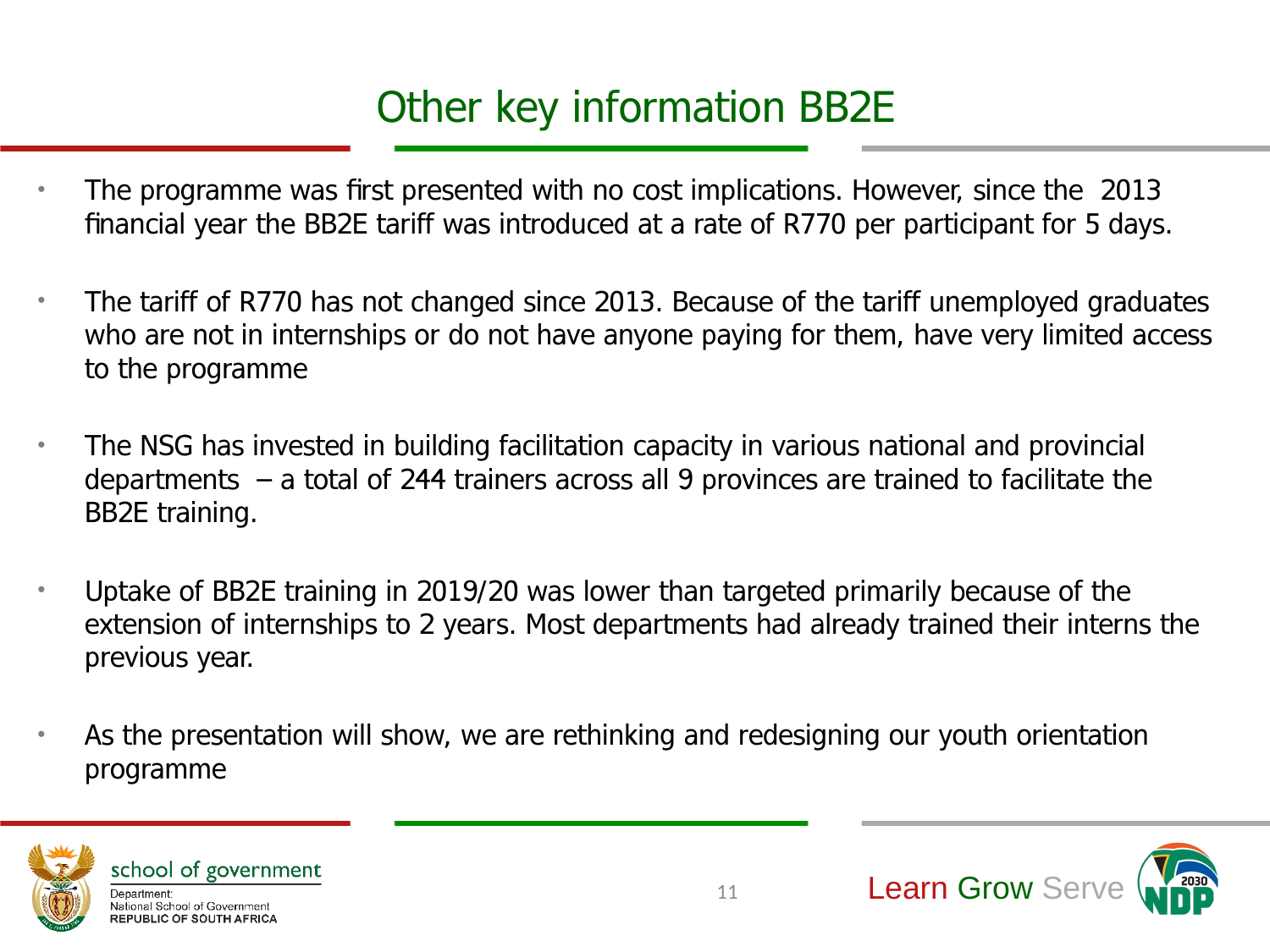

# Other key information BB2E
The programme was first presented with no cost implications. However, since the  2013 financial year the BB2E tariff was introduced at a rate of R770 per participant for 5 days.

The tariff of R770 has not changed since 2013. Because of the tariff unemployed graduates who are not in internships or do not have anyone paying for them, have very limited access to the programme

The NSG has invested in building facilitation capacity in various national and provincial departments  – a total of 244 trainers across all 9 provinces are trained to facilitate the BB2E training.

Uptake of BB2E training in 2019/20 was lower than targeted primarily because of the extension of internships to 2 years. Most departments had already trained their interns the previous year.

As the presentation will show, we are rethinking and redesigning our youth orientation programme

11